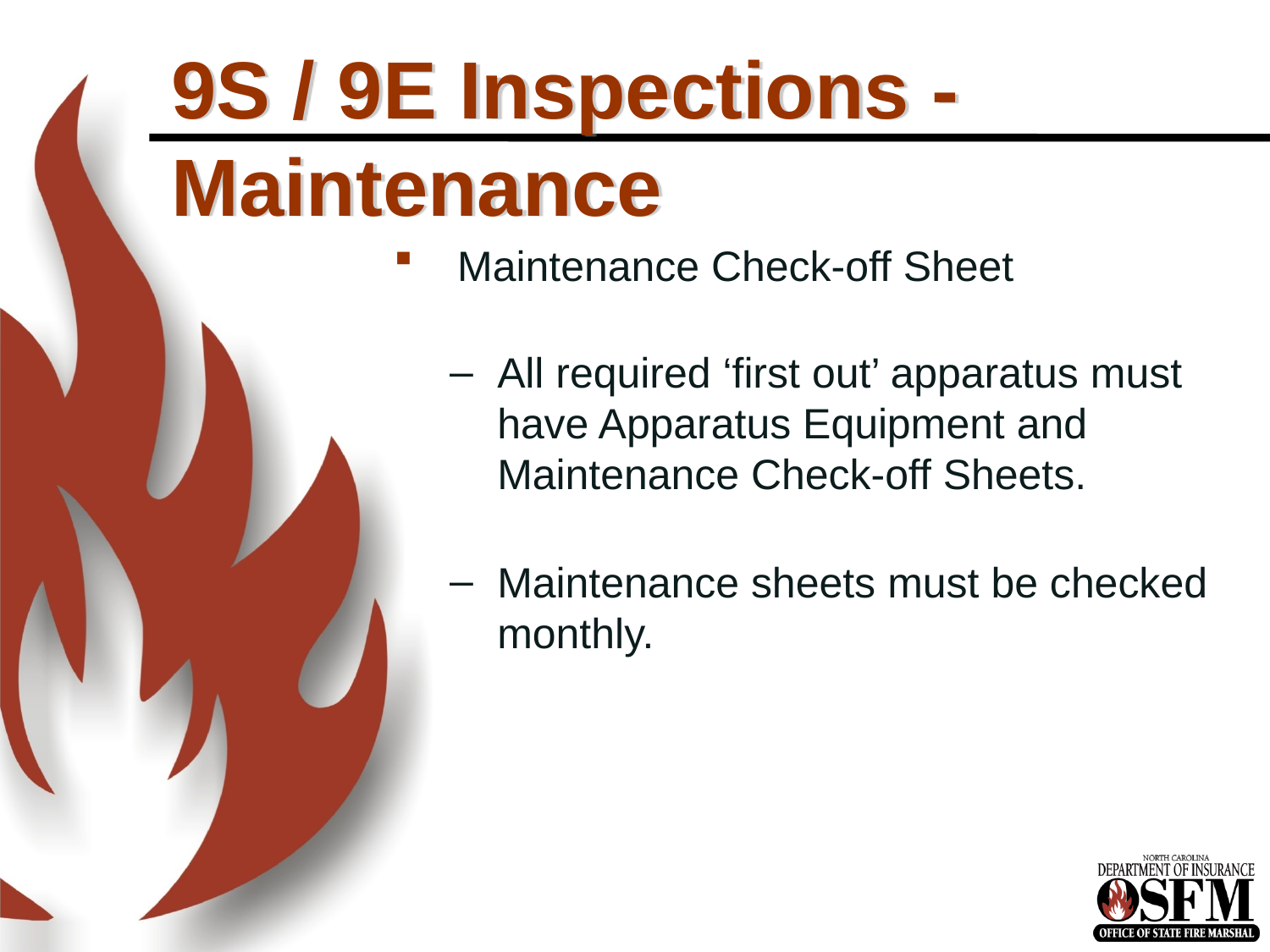

# 9S / 9E Inspections - Maintenance
Maintenance Check-off Sheet

All required ‘first out’ apparatus must have Apparatus Equipment and Maintenance Check-off Sheets.

Maintenance sheets must be checked monthly.